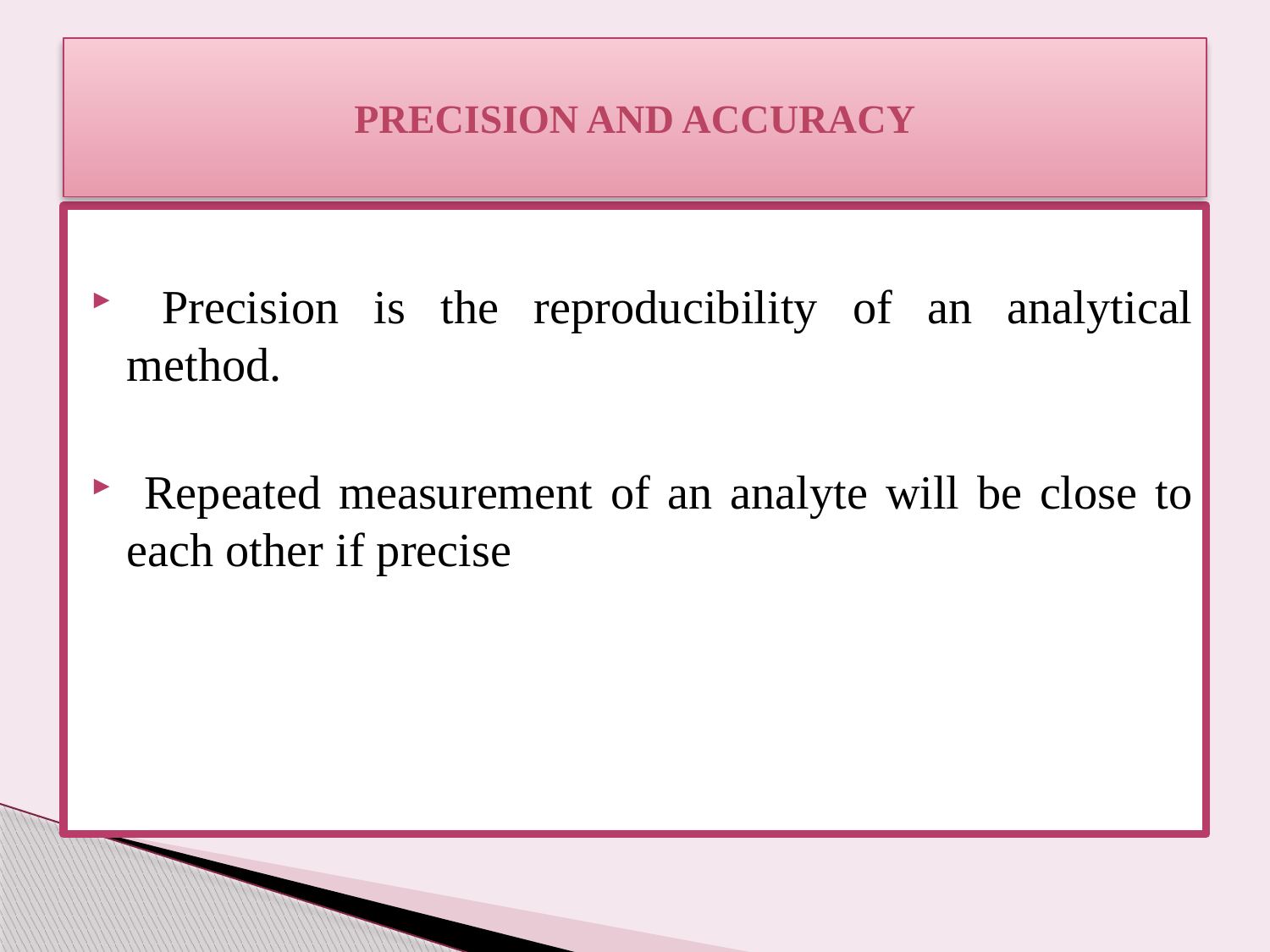

# Precision and accuracy

 Precision is the reproducibility of an analytical method.

 Repeated measurement of an analyte will be close to each other if precise